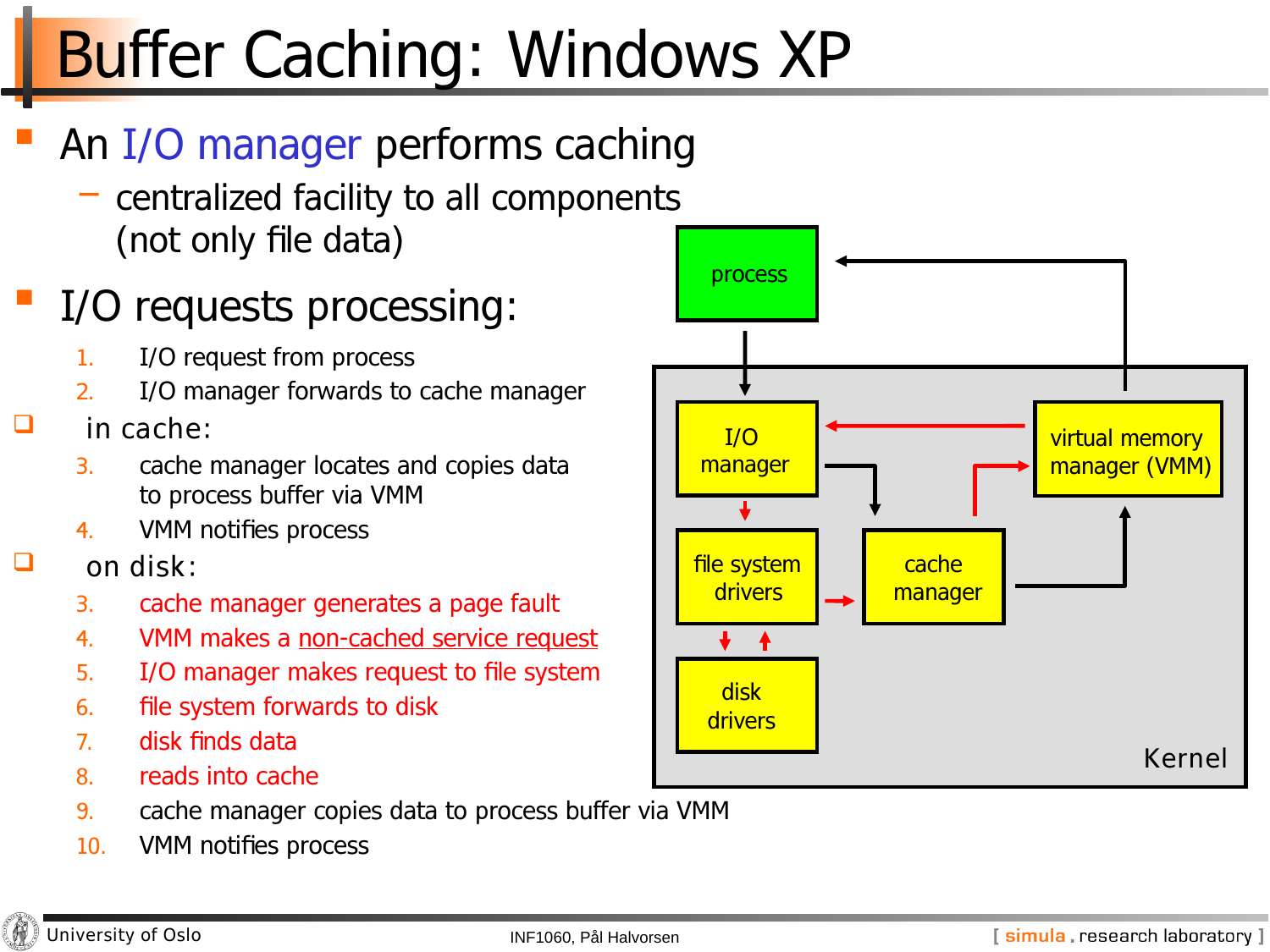

# Buffer Caching: Windows XP
An I/O manager performs caching
centralized facility to all components (not only file data)
I/O requests processing:

process

I/O request from process
I/O manager forwards to cache manager
in cache:
cache manager locates and copies data
to process buffer via VMM
VMM notifies process
on disk:
cache manager generates a page fault
VMM makes a non-cached service request
I/O manager makes request to file system
file system forwards to disk
disk finds data
reads into cache
cache manager copies data to process buffer via VMM
VMM notifies process

I/O
manager
virtual memory

manager (VMM)

file system
cache
drivers
manager

disk
drivers
Kernel